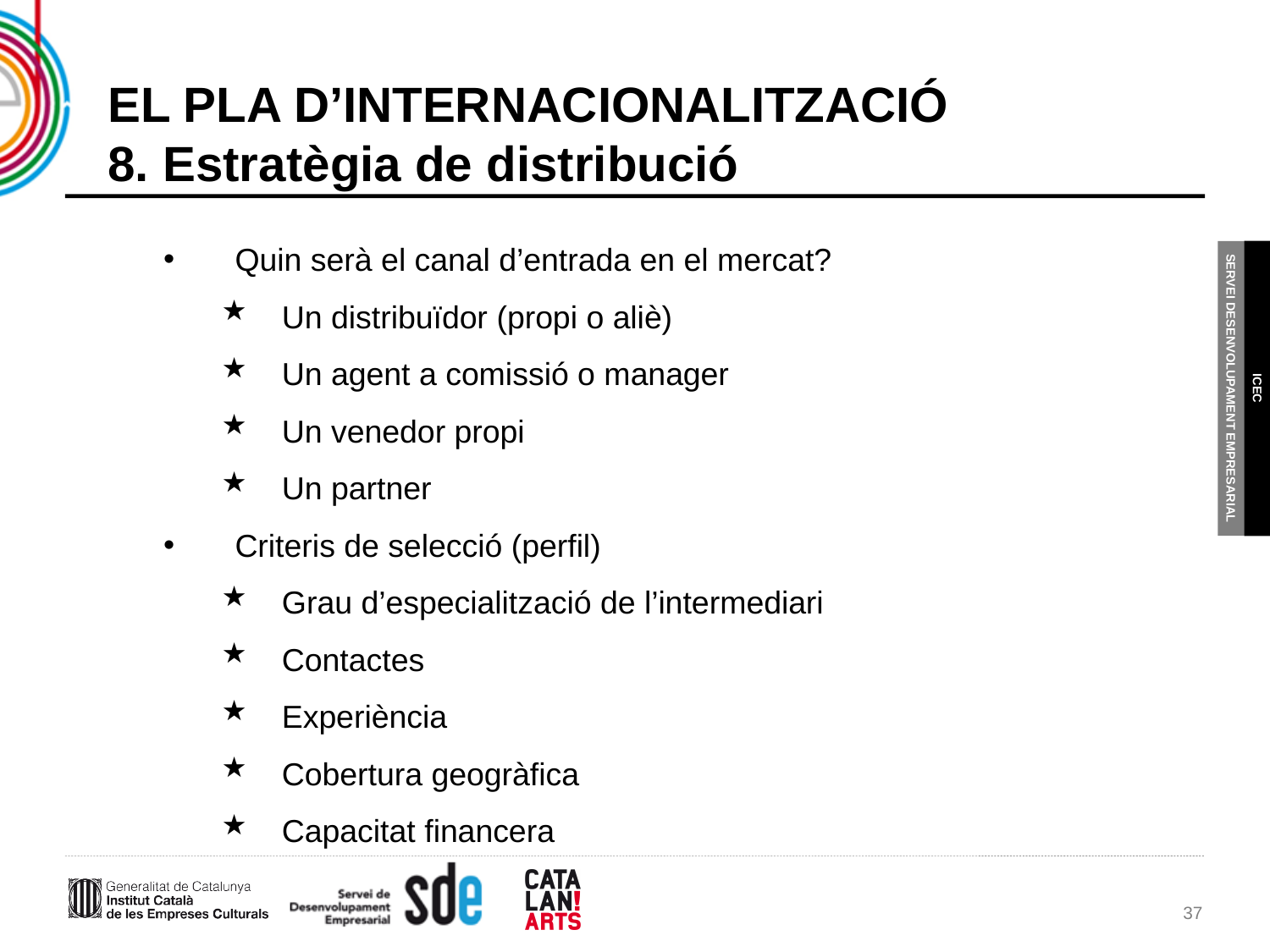

# EL PLA D’INTERNACIONALITZACIÓ 8. Estratègia de distribució
Quin serà el canal d’entrada en el mercat?
Un distribuïdor (propi o aliè)
Un agent a comissió o manager
Un venedor propi
Un partner
Criteris de selecció (perfil)
Grau d’especialització de l’intermediari
Contactes
Experiència
Cobertura geogràfica
Capacitat financera